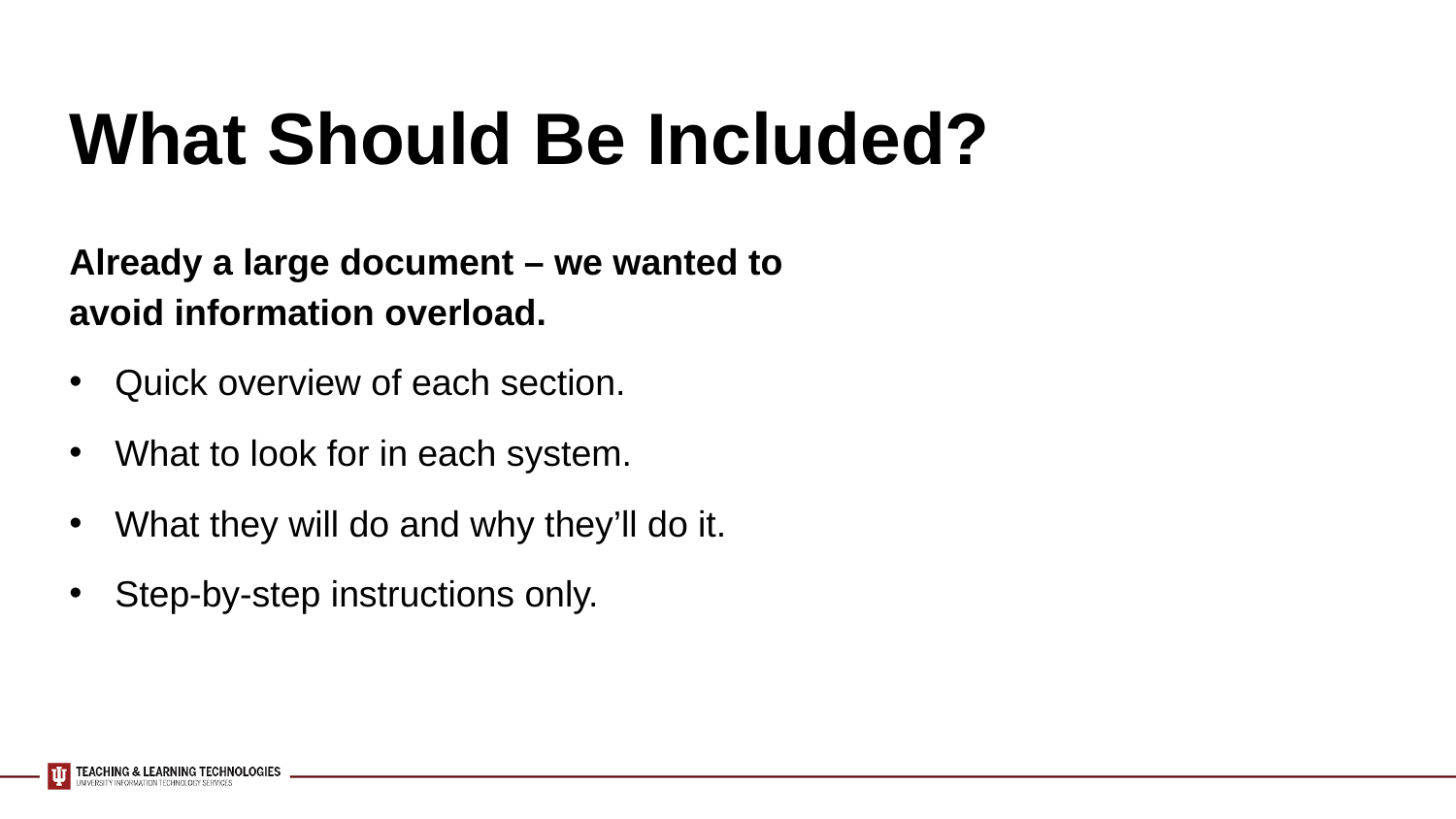

What Should Be Included?
Already a large document – we wanted to avoid information overload.
Quick overview of each section.
What to look for in each system.
What they will do and why they’ll do it.
Step-by-step instructions only.